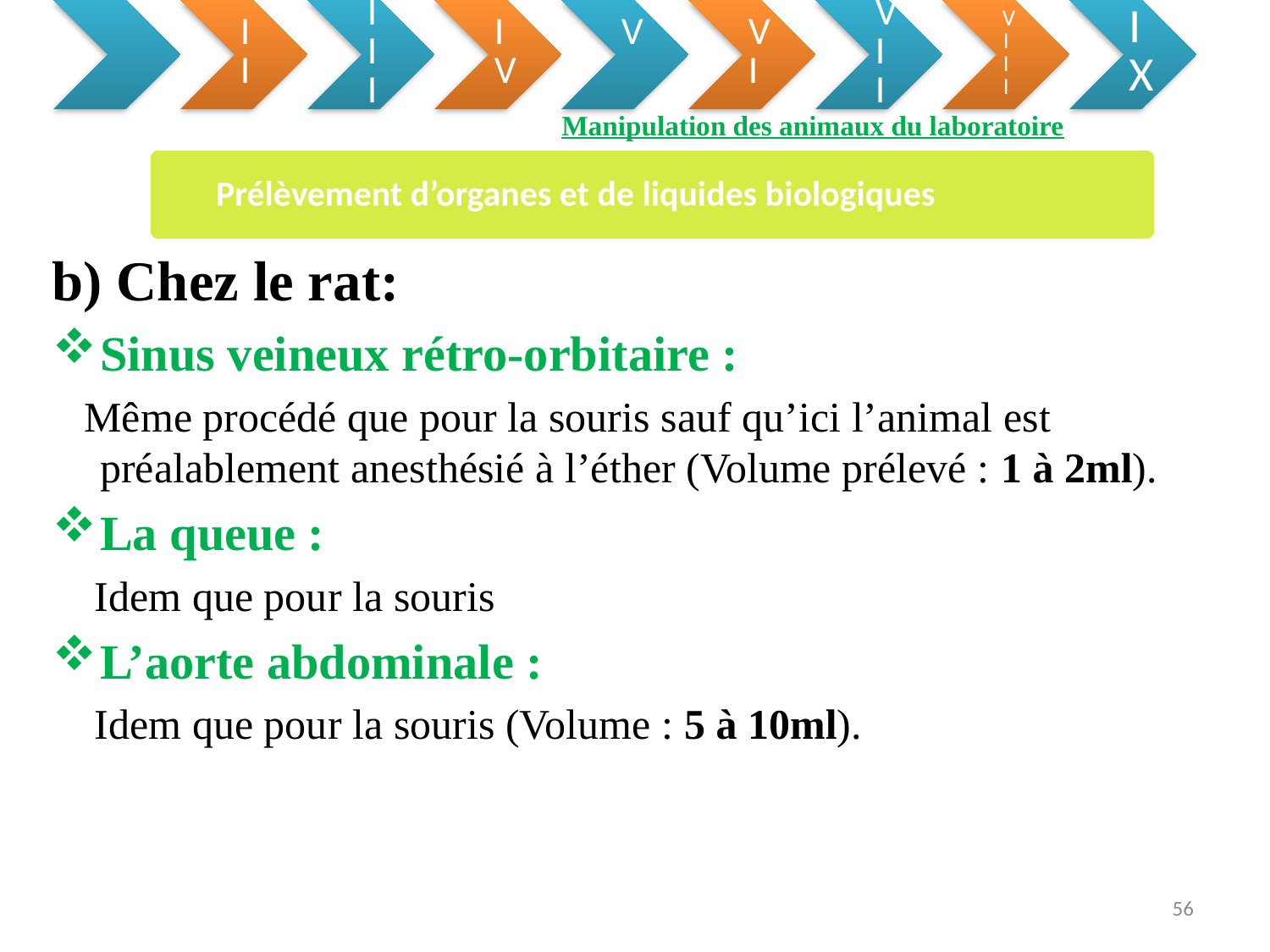

I
II
III
VI
IV
V
VII
VIII
IX
Manipulation des animaux du laboratoire

Prélèvement d’organes et de liquides biologiques
b) Chez le rat:
Sinus veineux rétro-orbitaire :
   Même procédé que pour la souris sauf qu’ici l’animal est préalablement anesthésié à l’éther (Volume prélevé : 1 à 2ml).
La queue :
    Idem que pour la souris
L’aorte abdominale :
    Idem que pour la souris (Volume : 5 à 10ml).

56